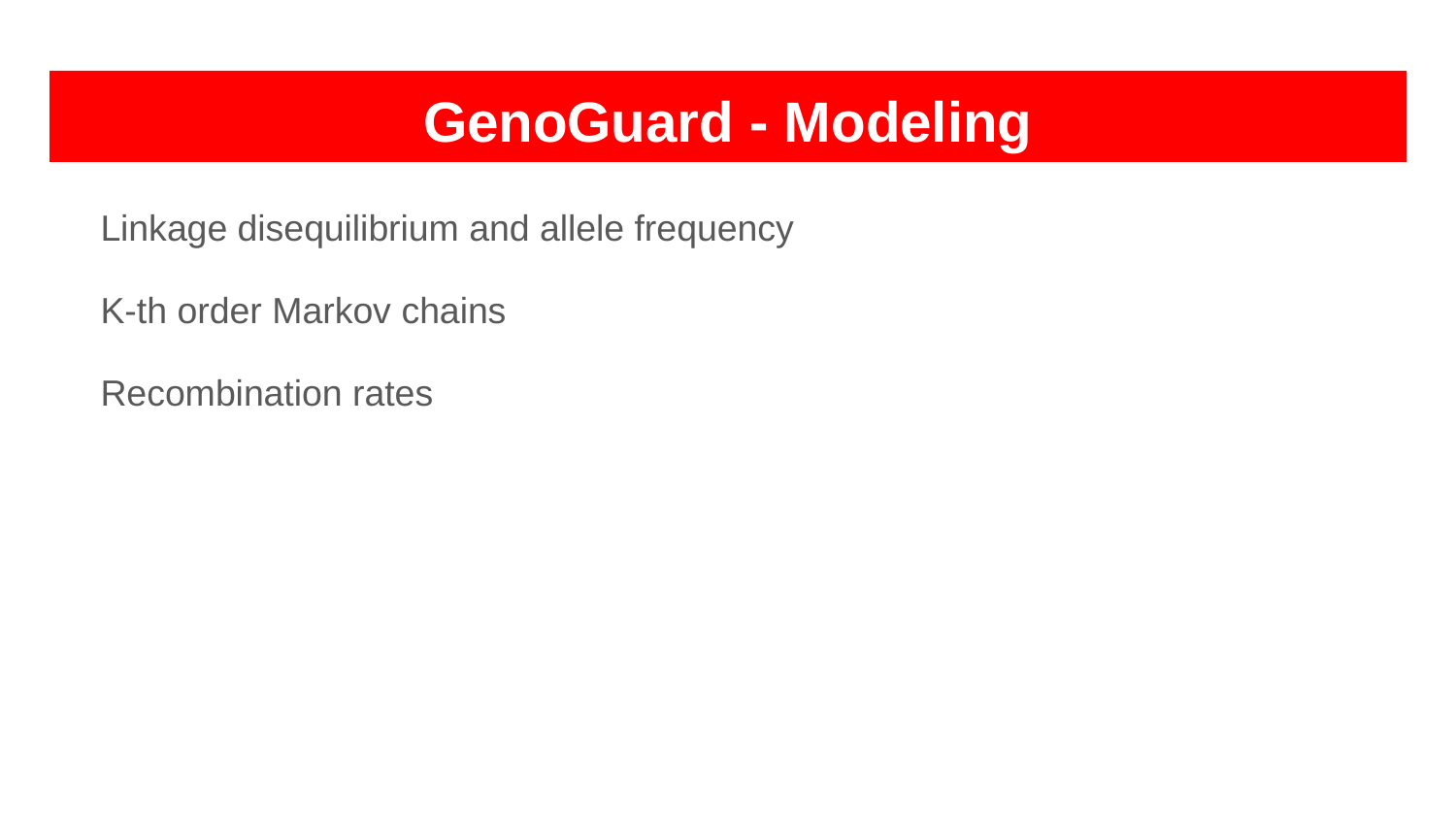

# GenoGuard - Modeling
Linkage disequilibrium and allele frequency
K-th order Markov chains
Recombination rates